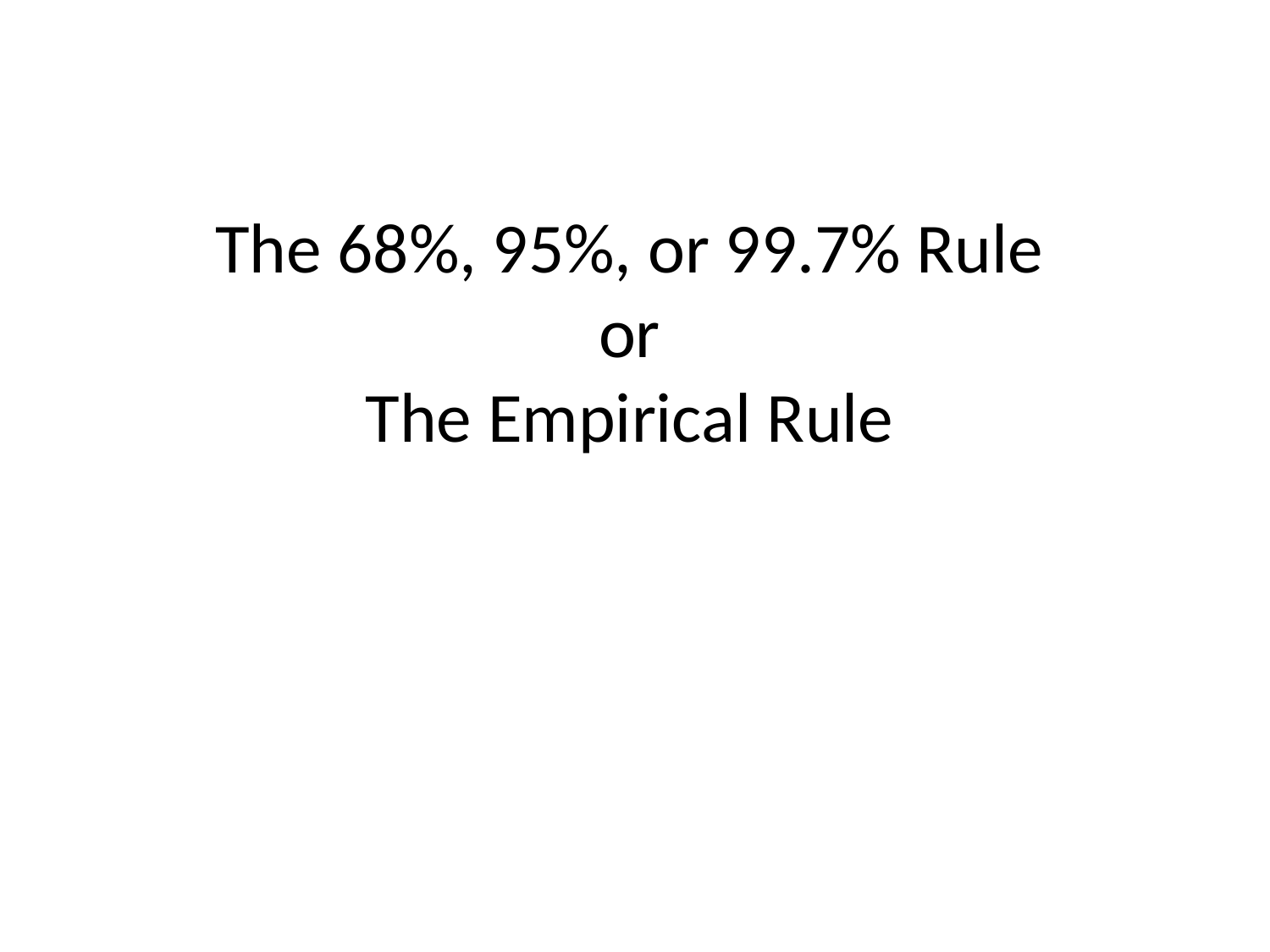

The 68%, 95%, or 99.7% Rule
or
The Empirical Rule